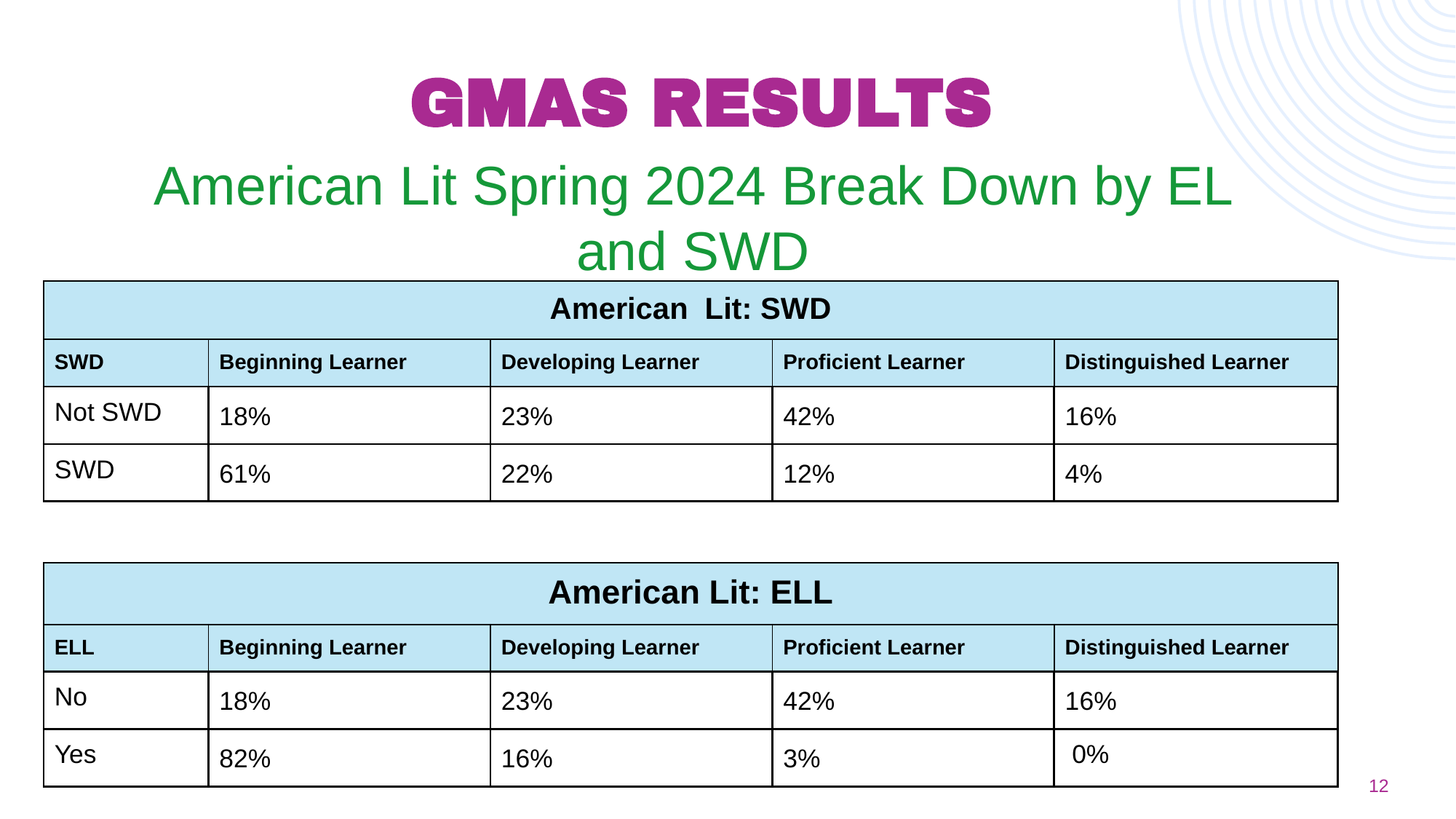

GMAS RESULTS
American Lit Spring 2024 Break Down by EL and SWD
| American Lit: SWD |  |  |  |  |
| --- | --- | --- | --- | --- |
| SWD | Beginning Learner | Developing Learner | Proficient Learner | Distinguished Learner |
| Not SWD | 18% | 23% | 42% | 16% |
| SWD | 61% | 22% | 12% | 4% |
| American Lit: ELL |  |  |  |  |
| --- | --- | --- | --- | --- |
| ELL | Beginning Learner | Developing Learner | Proficient Learner | Distinguished Learner |
| No | 18% | 23% | 42% | 16% |
| Yes | 82% | 16% | 3% | 0% |
12